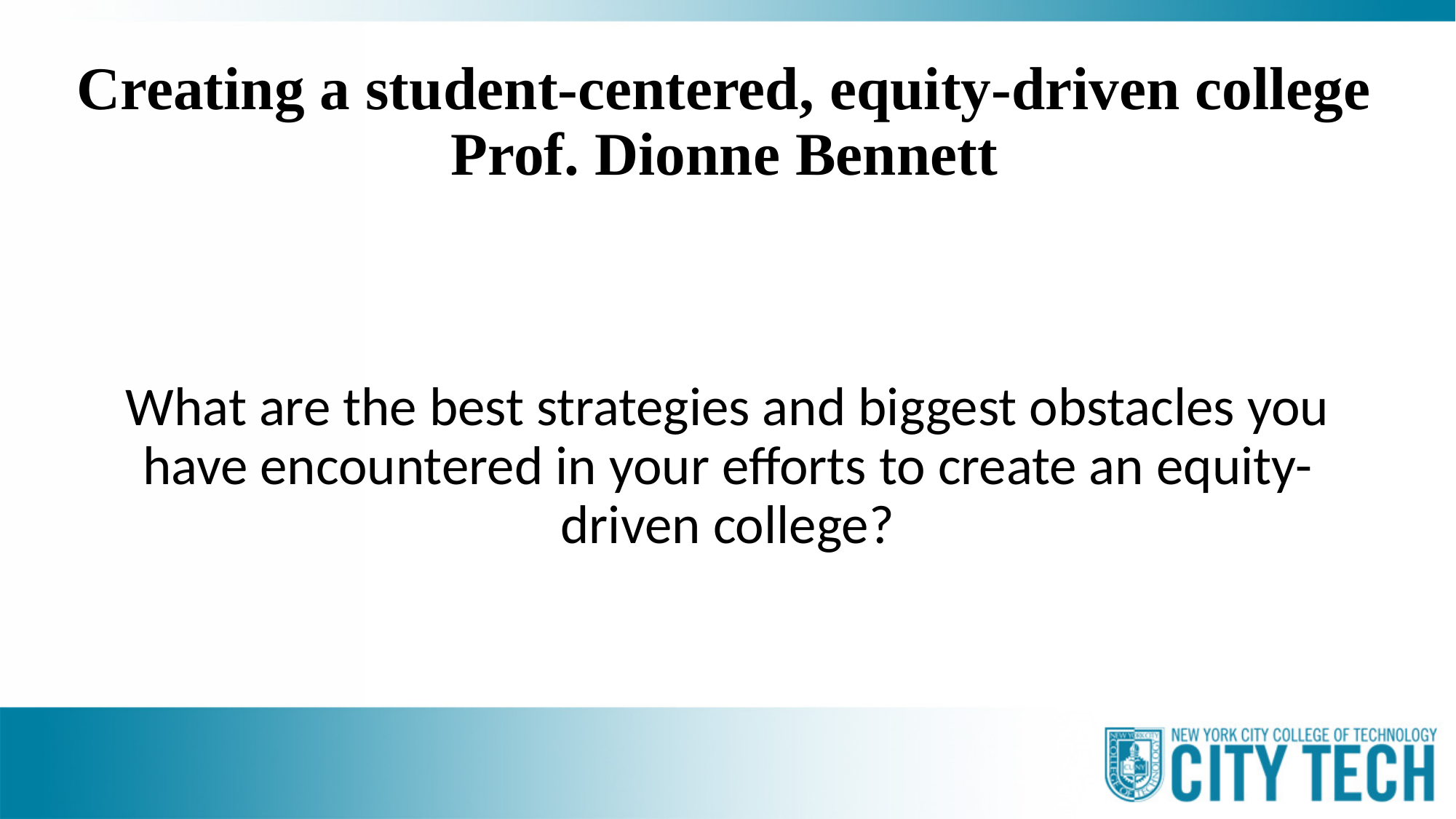

# Creating a student-centered, equity-driven college Prof. Dionne Bennett

What are the best strategies and biggest obstacles you have encountered in your efforts to create an equity-driven college?